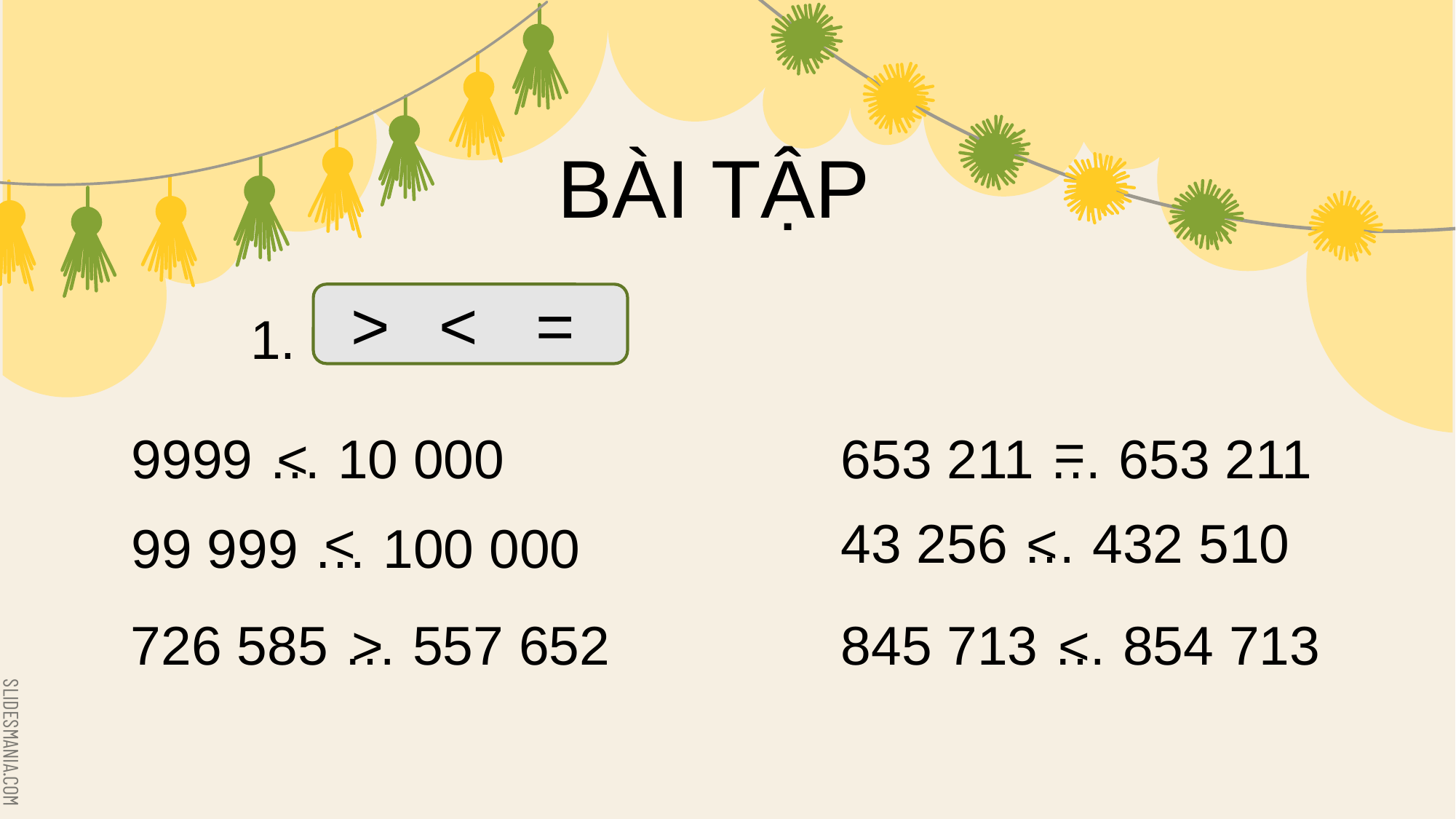

BÀI TẬP
>
<
=

1.
=
9999 … 10 000
<
653 211 … 653 211
<
43 256 … 432 510
<
99 999 … 100 000
<
726 585 … 557 652
>
845 713 … 854 713